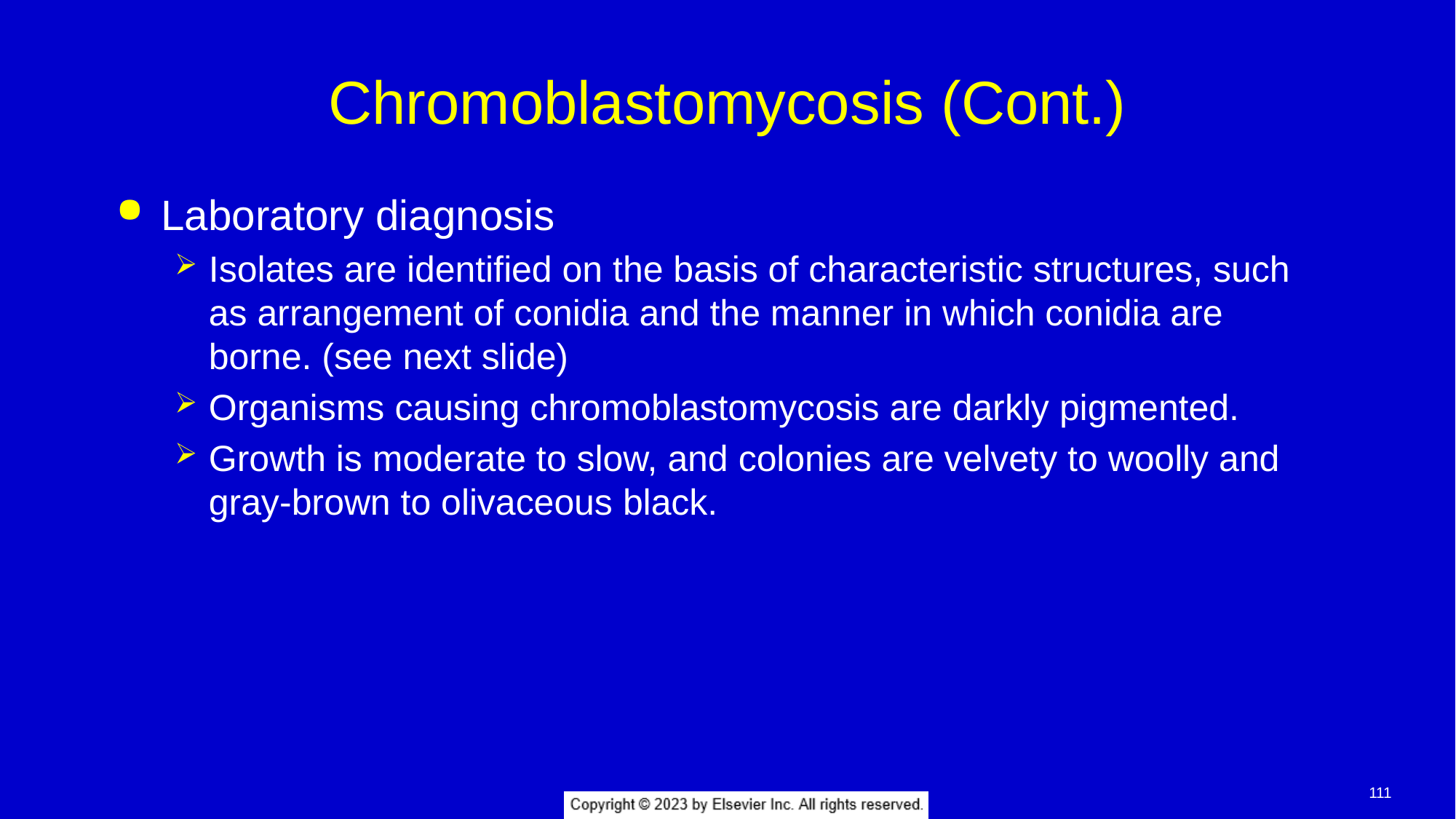

# Chromoblastomycosis (Cont.)
Laboratory diagnosis
Isolates are identified on the basis of characteristic structures, such as arrangement of conidia and the manner in which conidia are borne. (see next slide)
Organisms causing chromoblastomycosis are darkly pigmented.
Growth is moderate to slow, and colonies are velvety to woolly and gray-brown to olivaceous black.